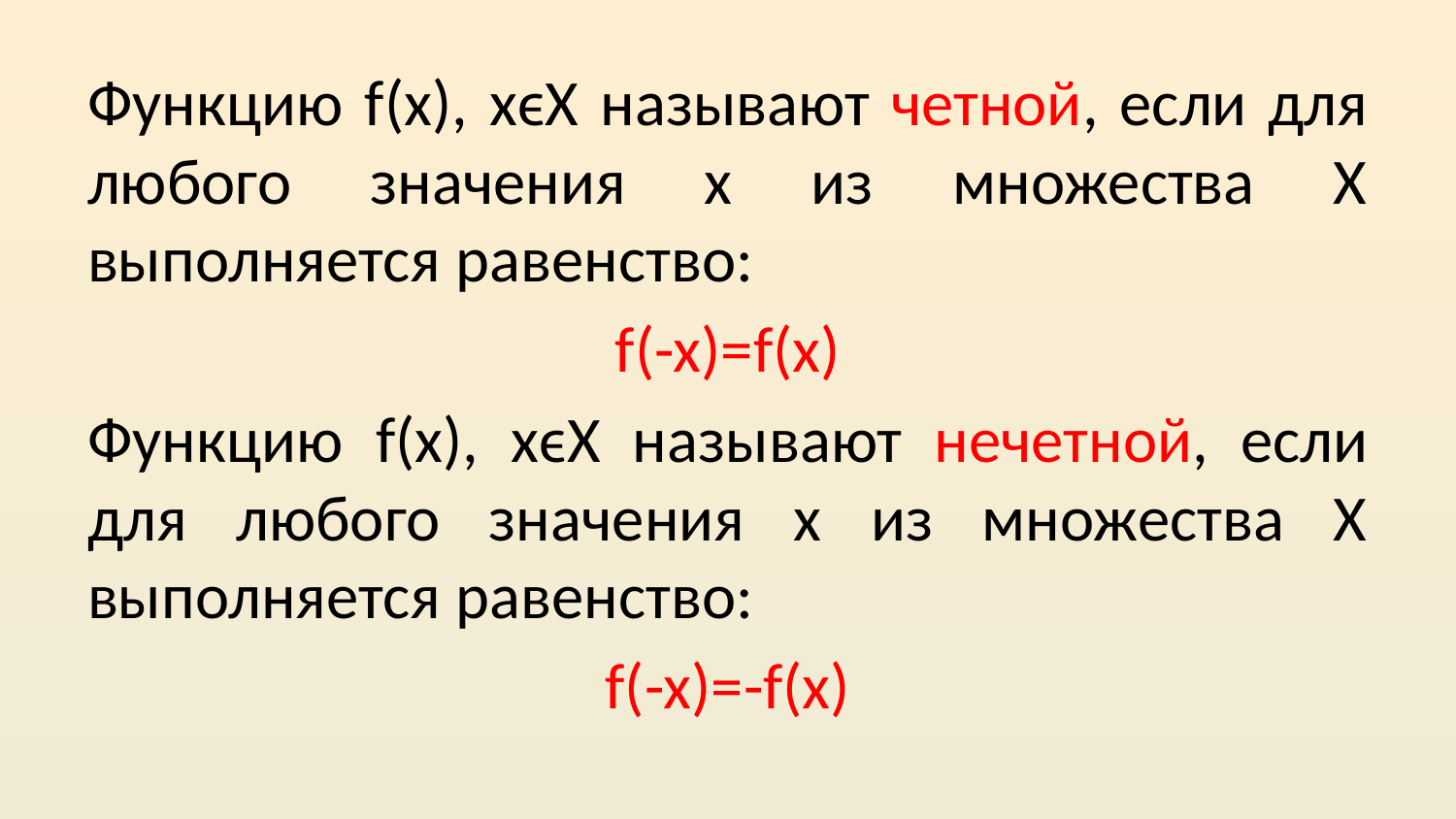

Функцию f(x), xϵX называют четной, если для любого значения х из множества Х выполняется равенство:
f(-x)=f(x)
Функцию f(x), xϵX называют нечетной, если для любого значения х из множества Х выполняется равенство:
f(-x)=-f(x)